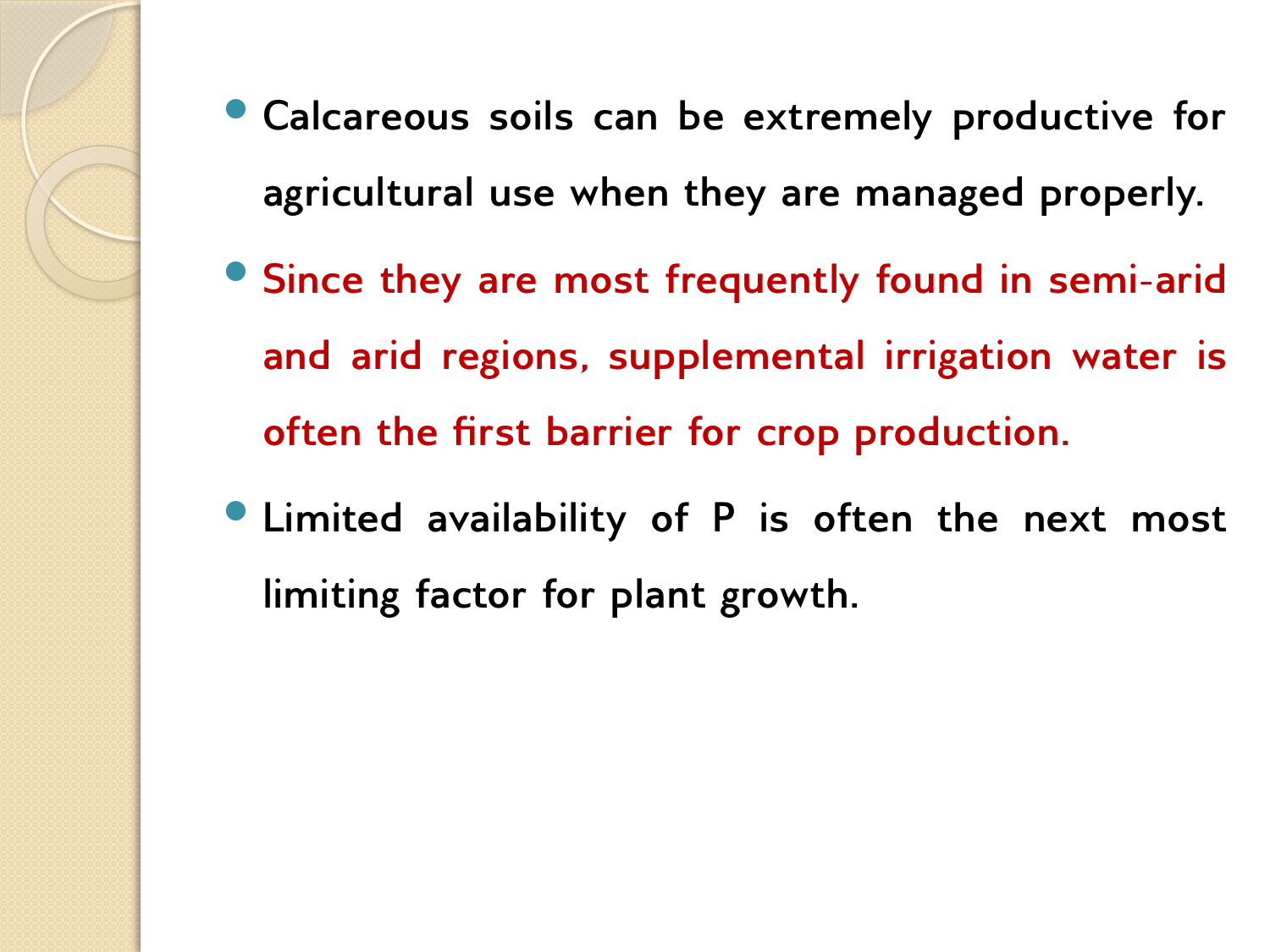

Calcareous soils can be extremely productive for agricultural use when they are managed properly.
Since they are most frequently found in semi-arid and arid regions, supplemental irrigation water is often the first barrier for crop production.
Limited availability of P is often the next most limiting factor for plant growth.